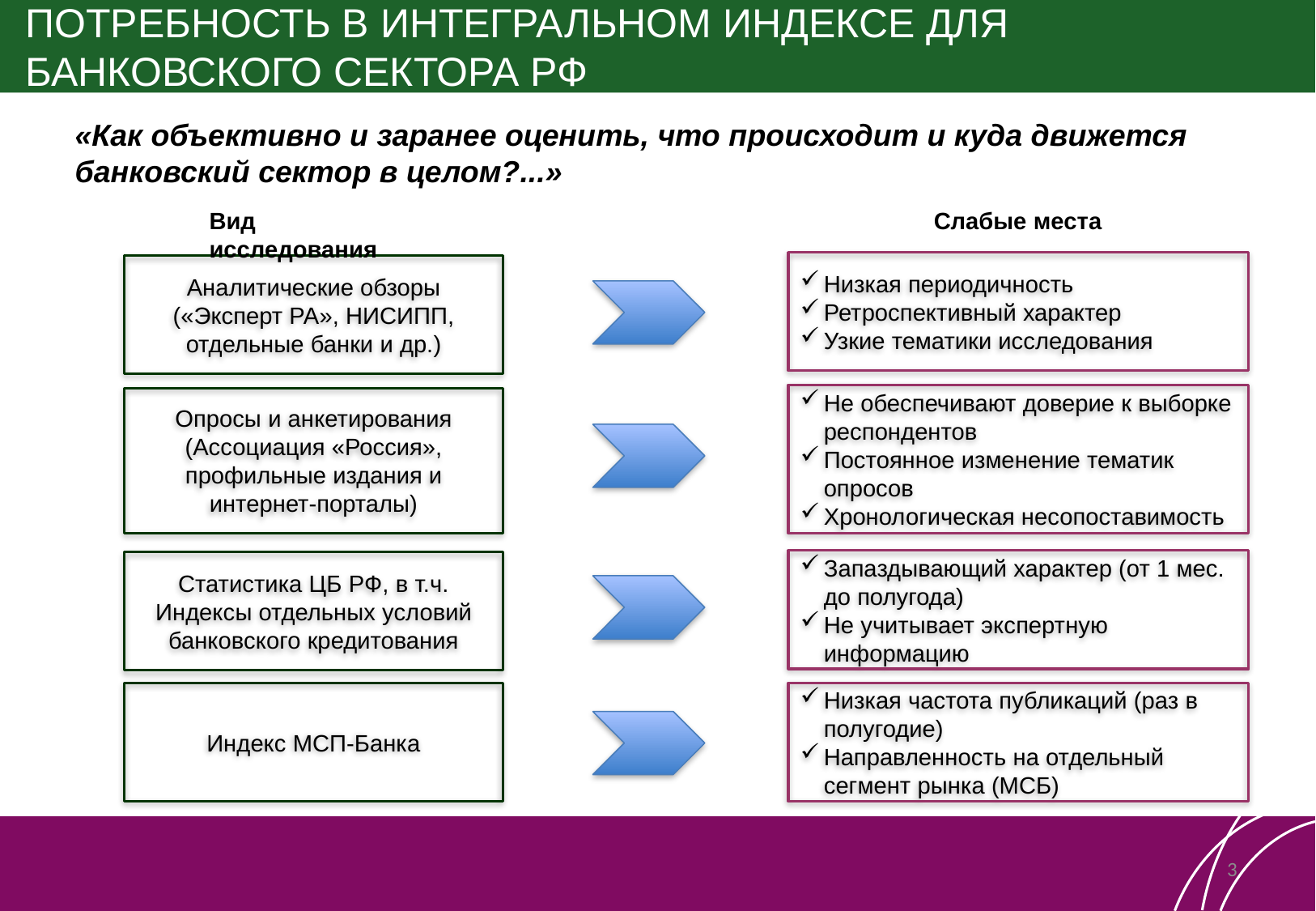

ПОТРЕБНОСТЬ В ИНТЕГРАЛЬНОМ ИНДЕКСЕ ДЛЯ БАНКОВСКОГО СЕКТОРА РФ
«Как объективно и заранее оценить, что происходит и куда движется банковский сектор в целом?...»
Вид исследования
Слабые места
Низкая периодичность
Ретроспективный характер
Узкие тематики исследования
Аналитические обзоры («Эксперт РА», НИСИПП, отдельные банки и др.)

Не обеспечивают доверие к выборке респондентов
Постоянное изменение тематик опросов
Хронологическая несопоставимость
Опросы и анкетирования (Ассоциация «Россия», профильные издания и интернет-порталы)

Запаздывающий характер (от 1 мес. до полугода)
Не учитывает экспертную информацию
Статистика ЦБ РФ, в т.ч. Индексы отдельных условий банковского кредитования

Индекс МСП-Банка
Низкая частота публикаций (раз в полугодие)
Направленность на отдельный сегмент рынка (МСБ)

3